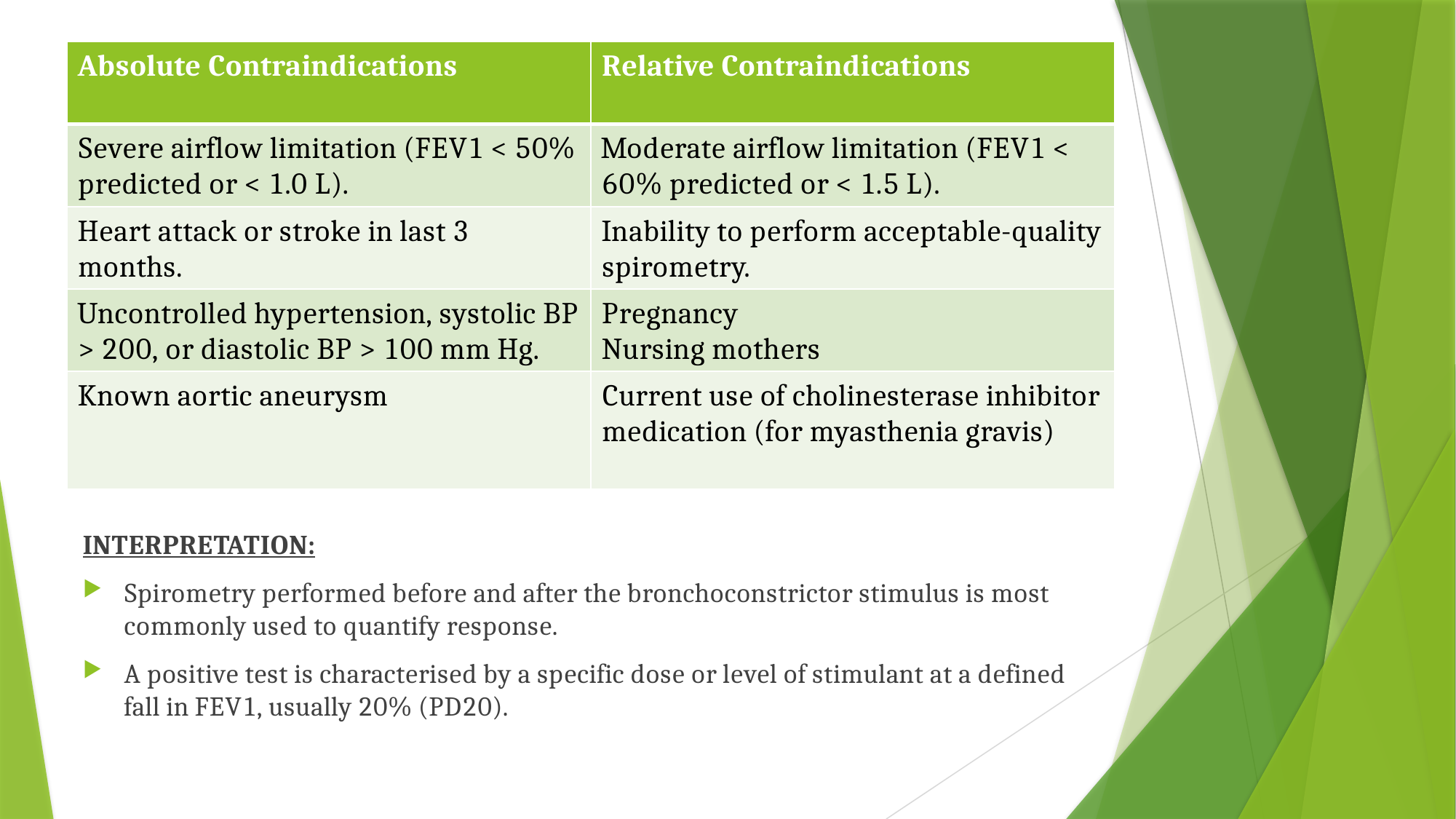

| Absolute Contraindications | Relative Contraindications |
| --- | --- |
| Severe airflow limitation (FEV1 < 50% predicted or < 1.0 L). | Moderate airflow limitation (FEV1 < 60% predicted or < 1.5 L). |
| Heart attack or stroke in last 3 months. | Inability to perform acceptable-quality spirometry. |
| Uncontrolled hypertension, systolic BP > 200, or diastolic BP > 100 mm Hg. | Pregnancy Nursing mothers |
| Known aortic aneurysm | Current use of cholinesterase inhibitor medication (for myasthenia gravis) |
INTERPRETATION:
Spirometry performed before and after the bronchoconstrictor stimulus is most commonly used to quantify response.
A positive test is characterised by a specific dose or level of stimulant at a defined fall in FEV1, usually 20% (PD20).